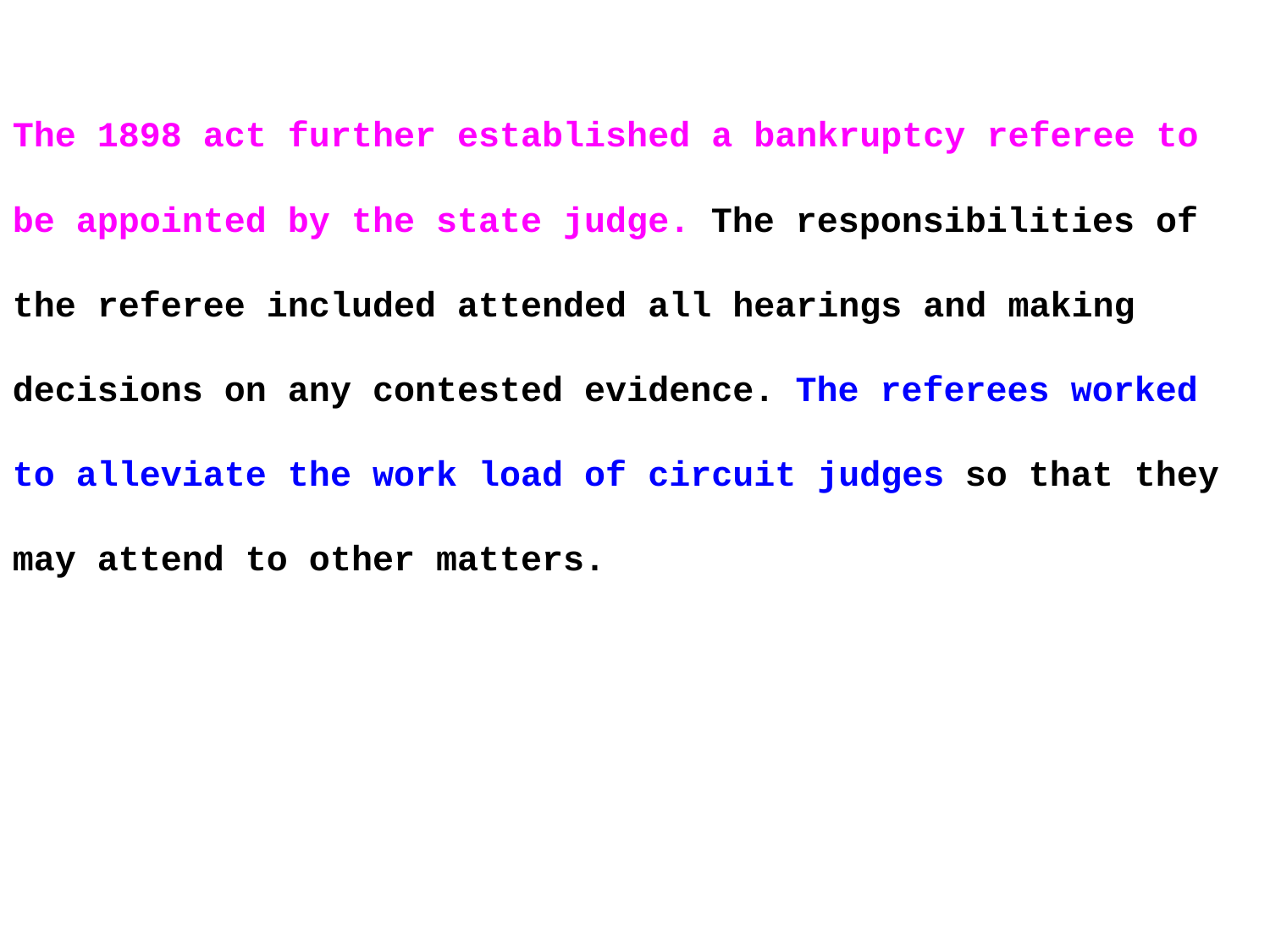

The 1898 act further established a bankruptcy referee to be appointed by the state judge. The responsibilities of the referee included attended all hearings and making decisions on any contested evidence. The referees worked to alleviate the work load of circuit judges so that they may attend to other matters.